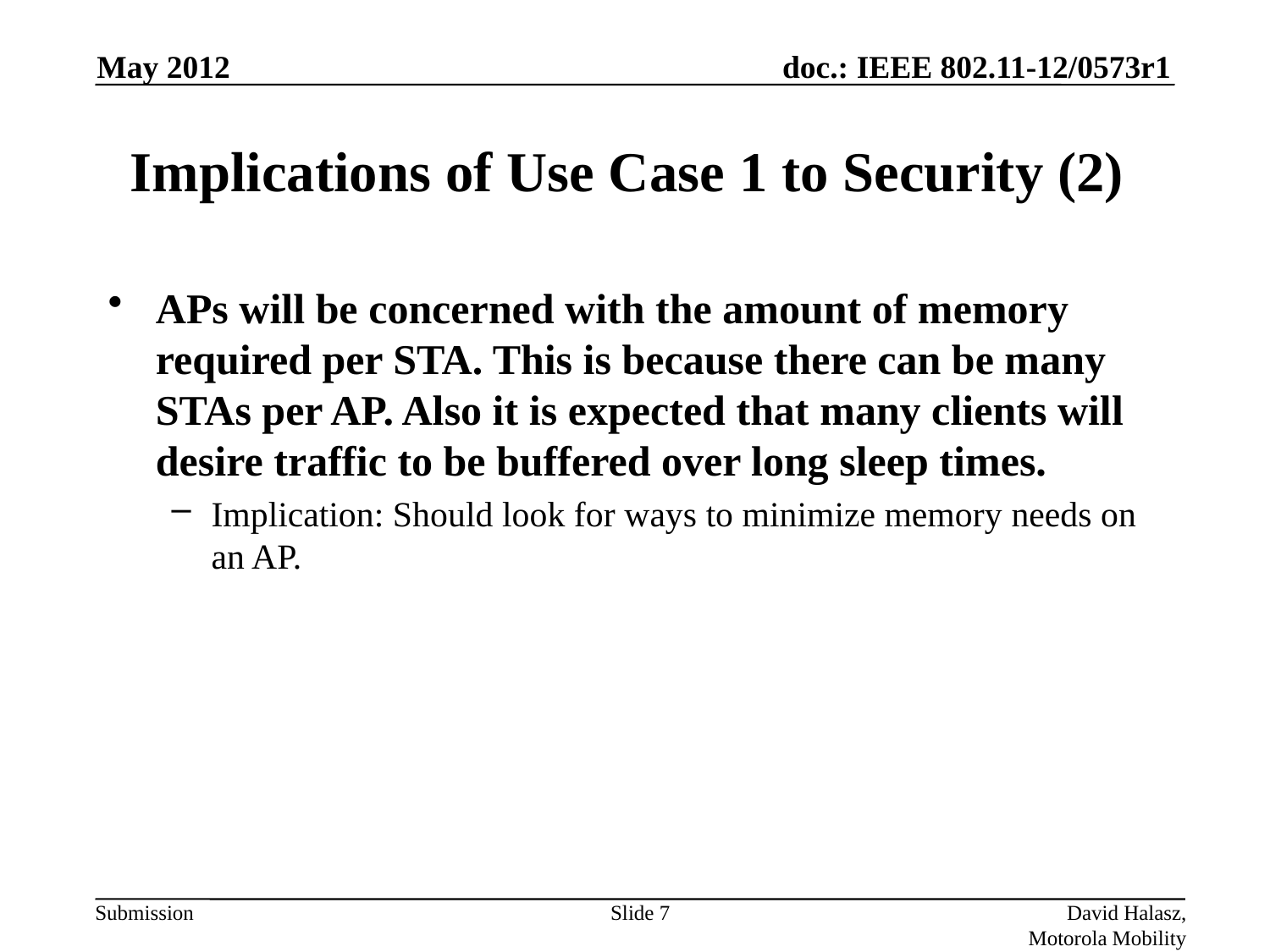

May 2012
# Implications of Use Case 1 to Security (2)
APs will be concerned with the amount of memory required per STA. This is because there can be many STAs per AP. Also it is expected that many clients will desire traffic to be buffered over long sleep times.
Implication: Should look for ways to minimize memory needs on an AP.
Slide 7
David Halasz, Motorola Mobility